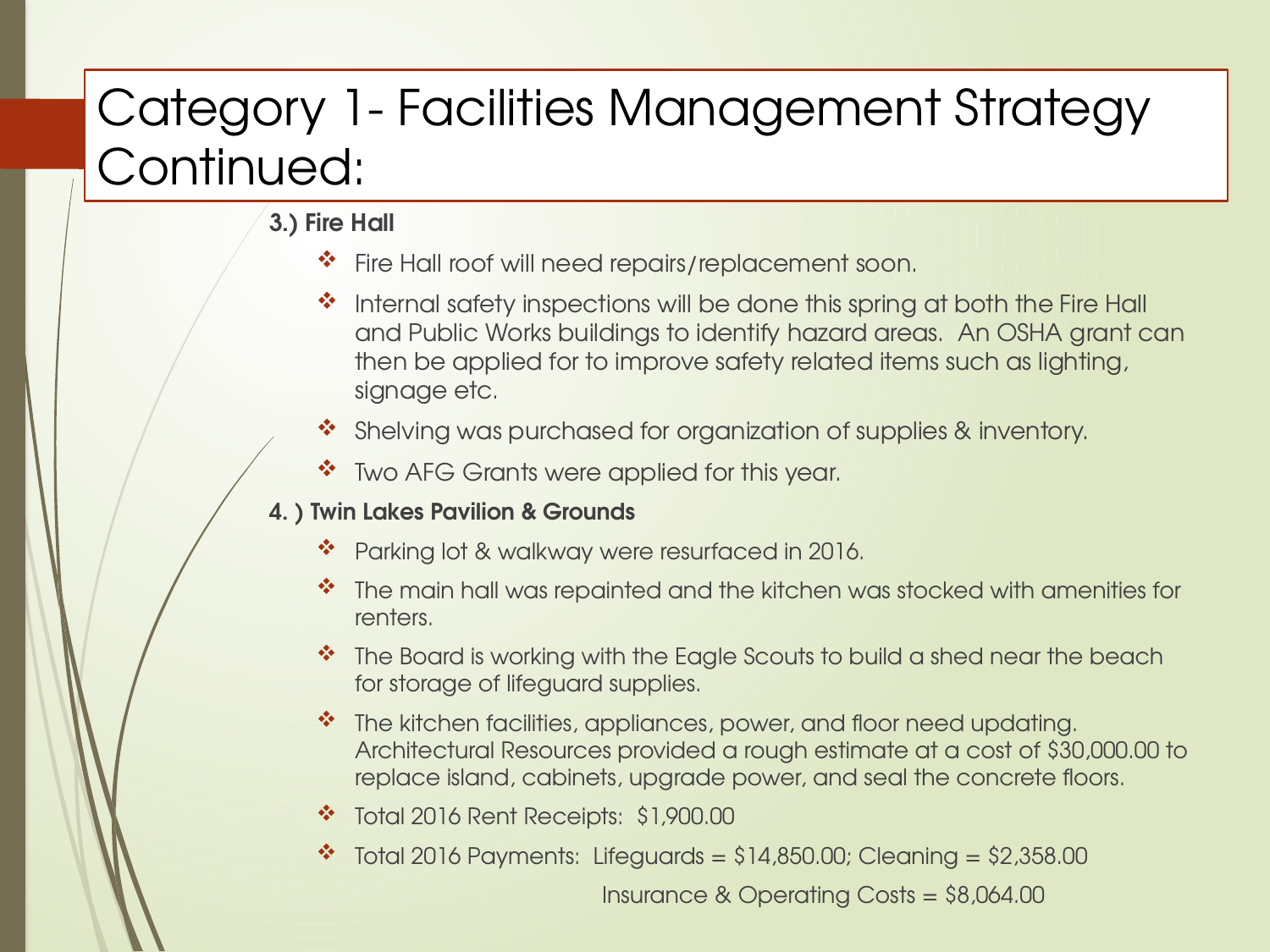

# Category 1- Facilities Management Strategy Continued:
3.) Fire Hall
Fire Hall roof will need repairs/replacement soon.
Internal safety inspections will be done this spring at both the Fire Hall and Public Works buildings to identify hazard areas.  An OSHA grant can then be applied for to improve safety related items such as lighting, signage etc.
Shelving was purchased for organization of supplies & inventory.
Two AFG Grants were applied for this year.
4. ) Twin Lakes Pavilion & Grounds
Parking lot & walkway were resurfaced in 2016.
The main hall was repainted and the kitchen was stocked with amenities for renters.
The Board is working with the Eagle Scouts to build a shed near the beach for storage of lifeguard supplies.
The kitchen facilities, appliances, power, and floor need updating.   Architectural Resources provided a rough estimate at a cost of $30,000.00 to replace island, cabinets, upgrade power, and seal the concrete floors.
Total 2016 Rent Receipts:  $1,900.00
Total 2016 Payments:  Lifeguards = $14,850.00; Cleaning = $2,358.00
                                             Insurance & Operating Costs = $8,064.00